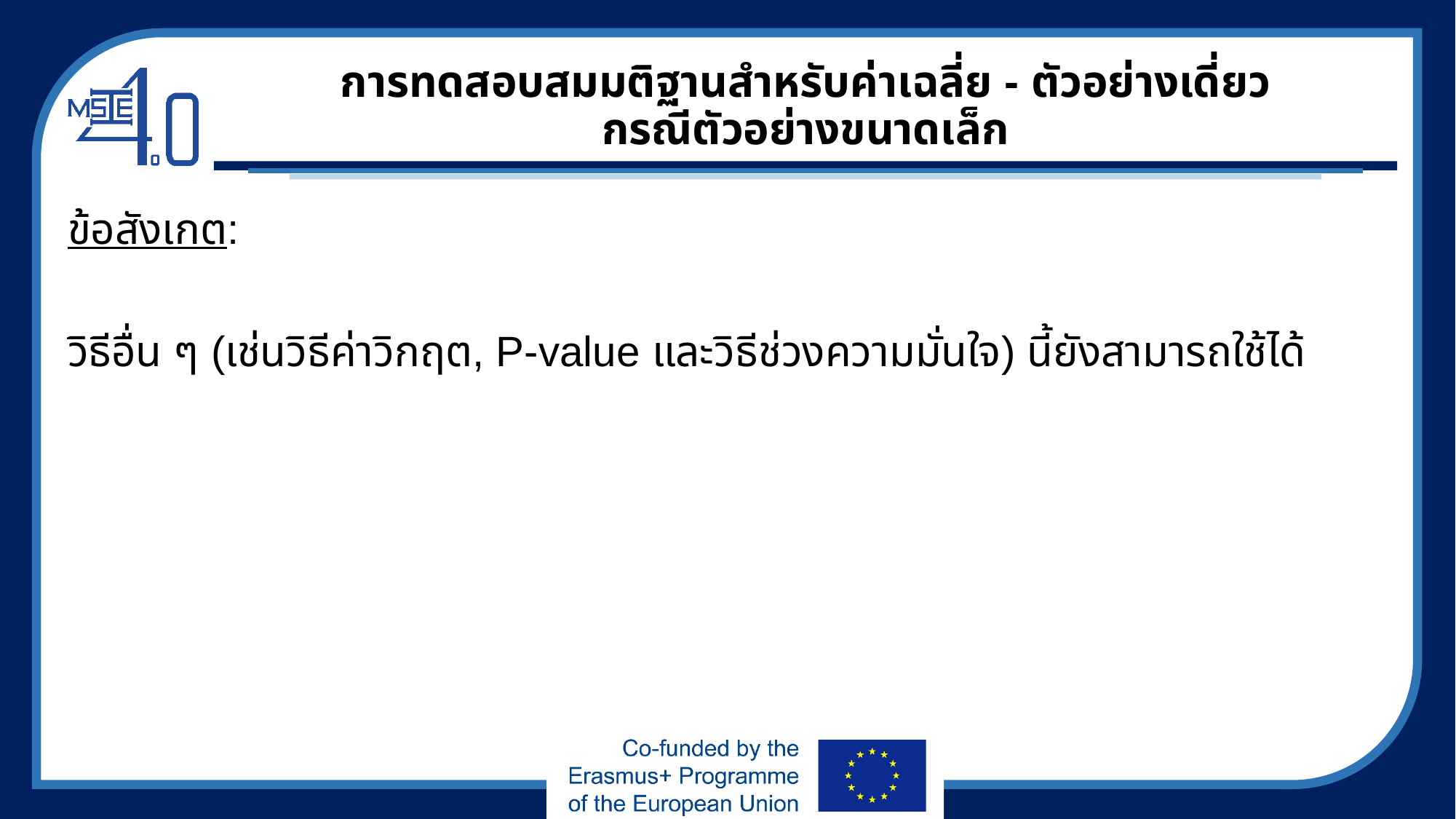

# การทดสอบสมมติฐานสำหรับค่าเฉลี่ย - ตัวอย่างเดี่ยว กรณีตัวอย่างขนาดเล็ก
ข้อสังเกต:

วิธีอื่น ๆ (เช่นวิธีค่าวิกฤต, P-value และวิธีช่วงความมั่นใจ) นี้ยังสามารถใช้ได้